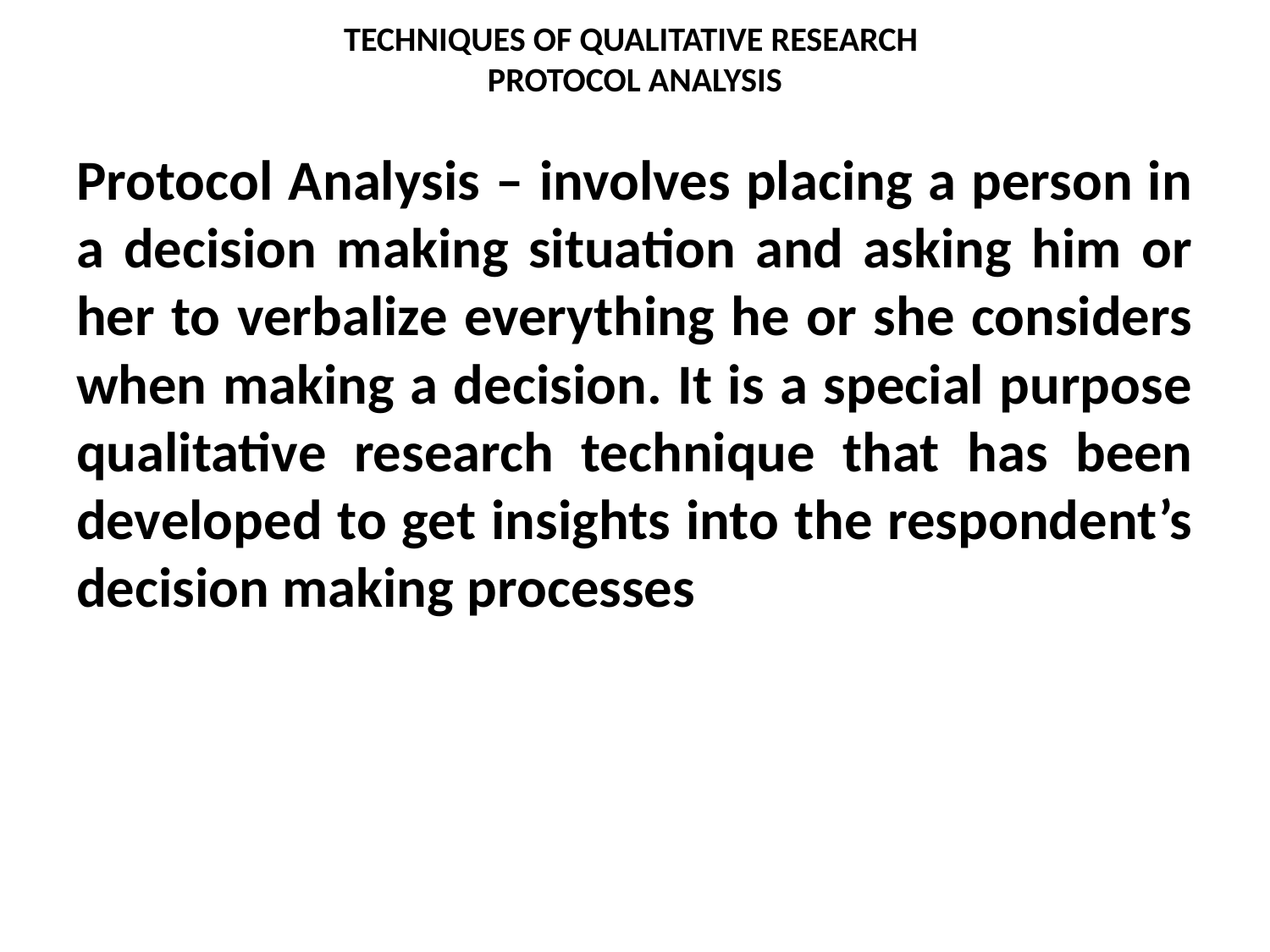

# TECHNIQUES OF QUALITATIVE RESEARCH PROTOCOL ANALYSIS
Protocol Analysis – involves placing a person in a decision making situation and asking him or her to verbalize everything he or she considers when making a decision. It is a special purpose qualitative research technique that has been developed to get insights into the respondent’s decision making processes